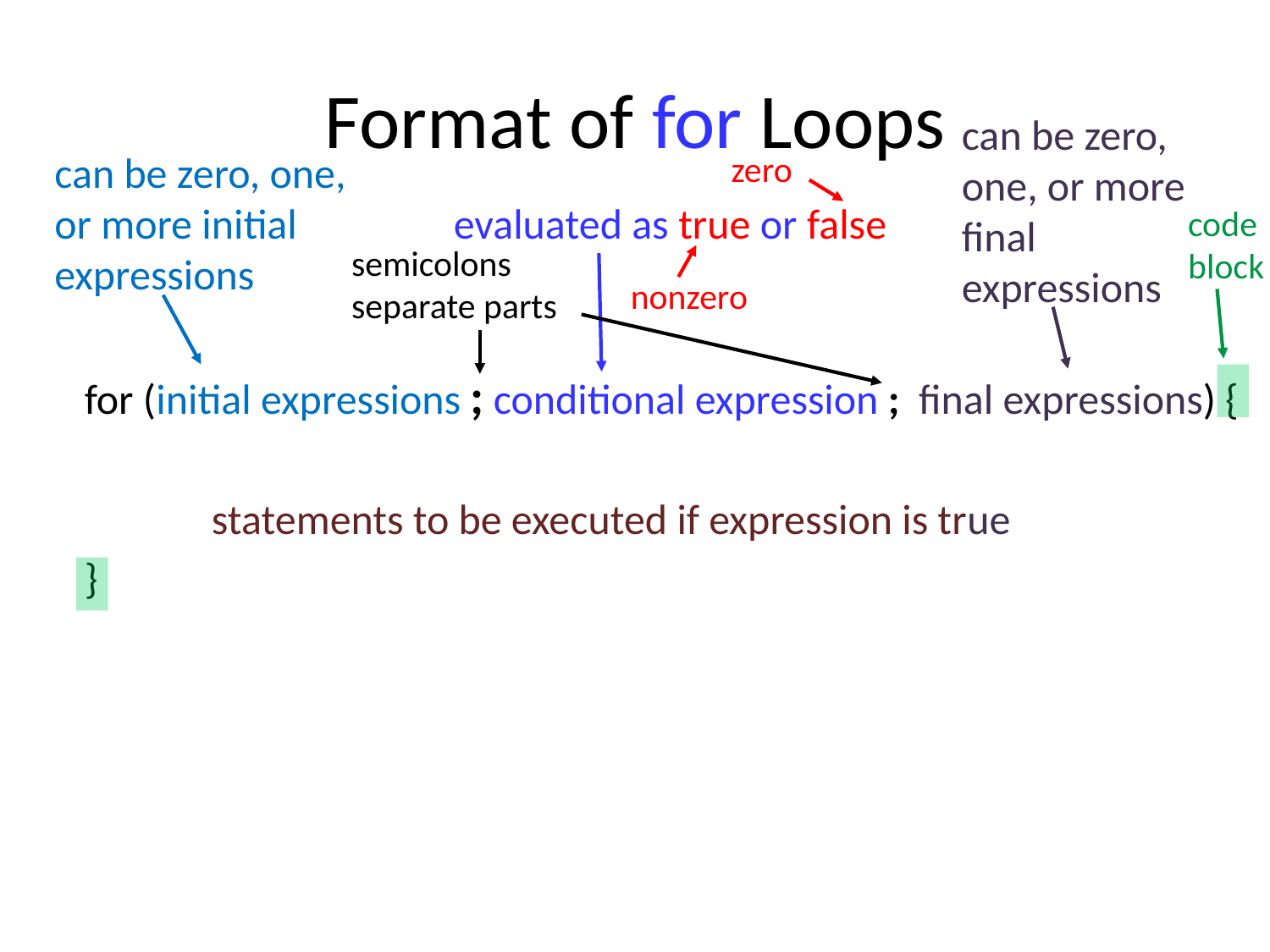

# Format of for Loops
can be zero, one, or more final expressions
can be zero, one, or more initial expressions
zero
evaluated as true or false
code block
semicolons separate parts
nonzero
for (initial expressions ; conditional expression ;  final expressions) {

	statements to be executed if expression is true
}